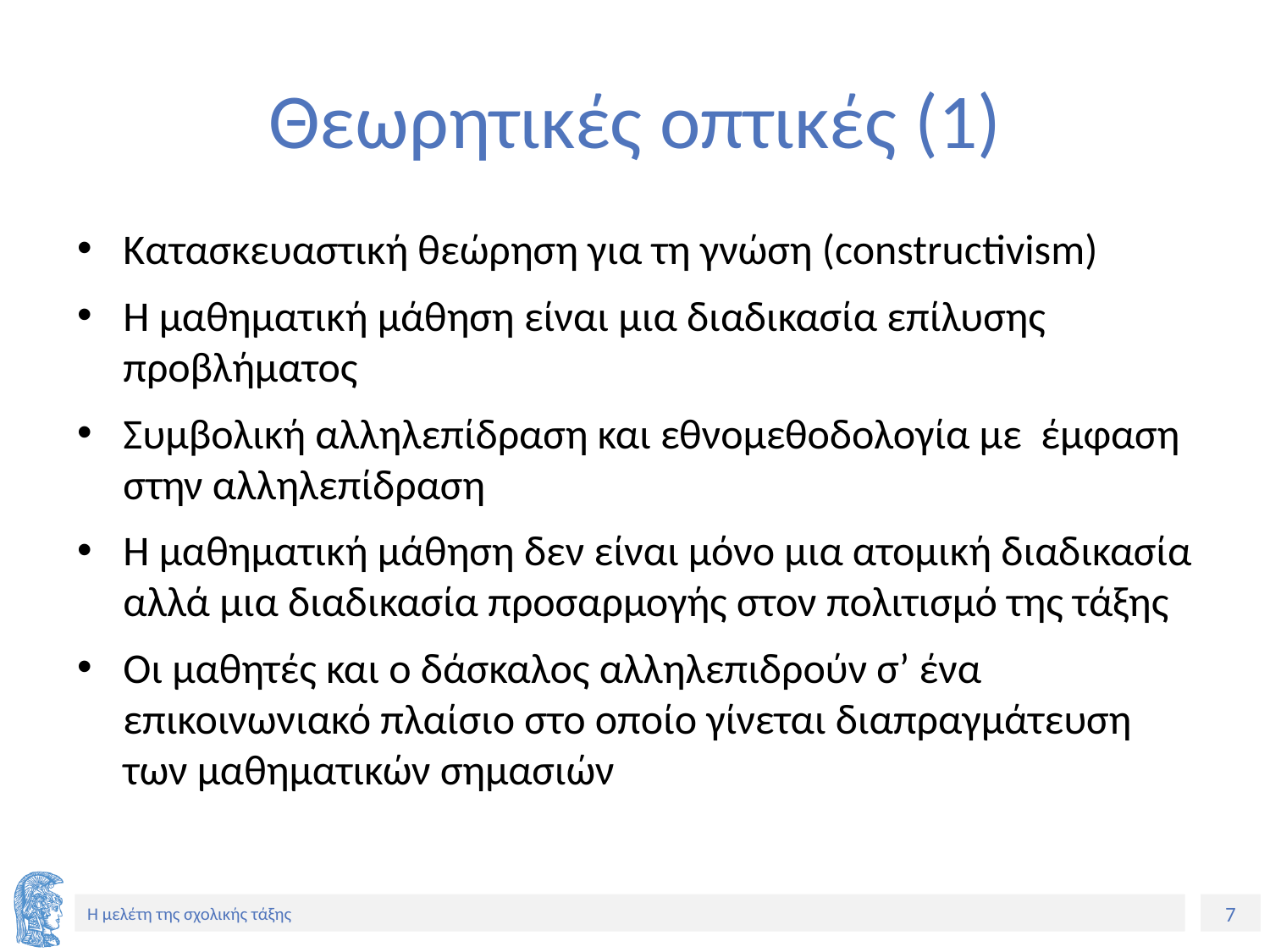

# Θεωρητικές οπτικές (1)
Κατασκευαστική θεώρηση για τη γνώση (constructivism)
Η μαθηματική μάθηση είναι μια διαδικασία επίλυσης προβλήματος
Συμβολική αλληλεπίδραση και εθνομεθοδολογία με  έμφαση στην αλληλεπίδραση
Η μαθηματική μάθηση δεν είναι μόνο μια ατομική διαδικασία αλλά μια διαδικασία προσαρμογής στον πολιτισμό της τάξης
Οι μαθητές και ο δάσκαλος αλληλεπιδρούν σ’ ένα επικοινωνιακό πλαίσιο στο οποίο γίνεται διαπραγμάτευση των μαθηματικών σημασιών